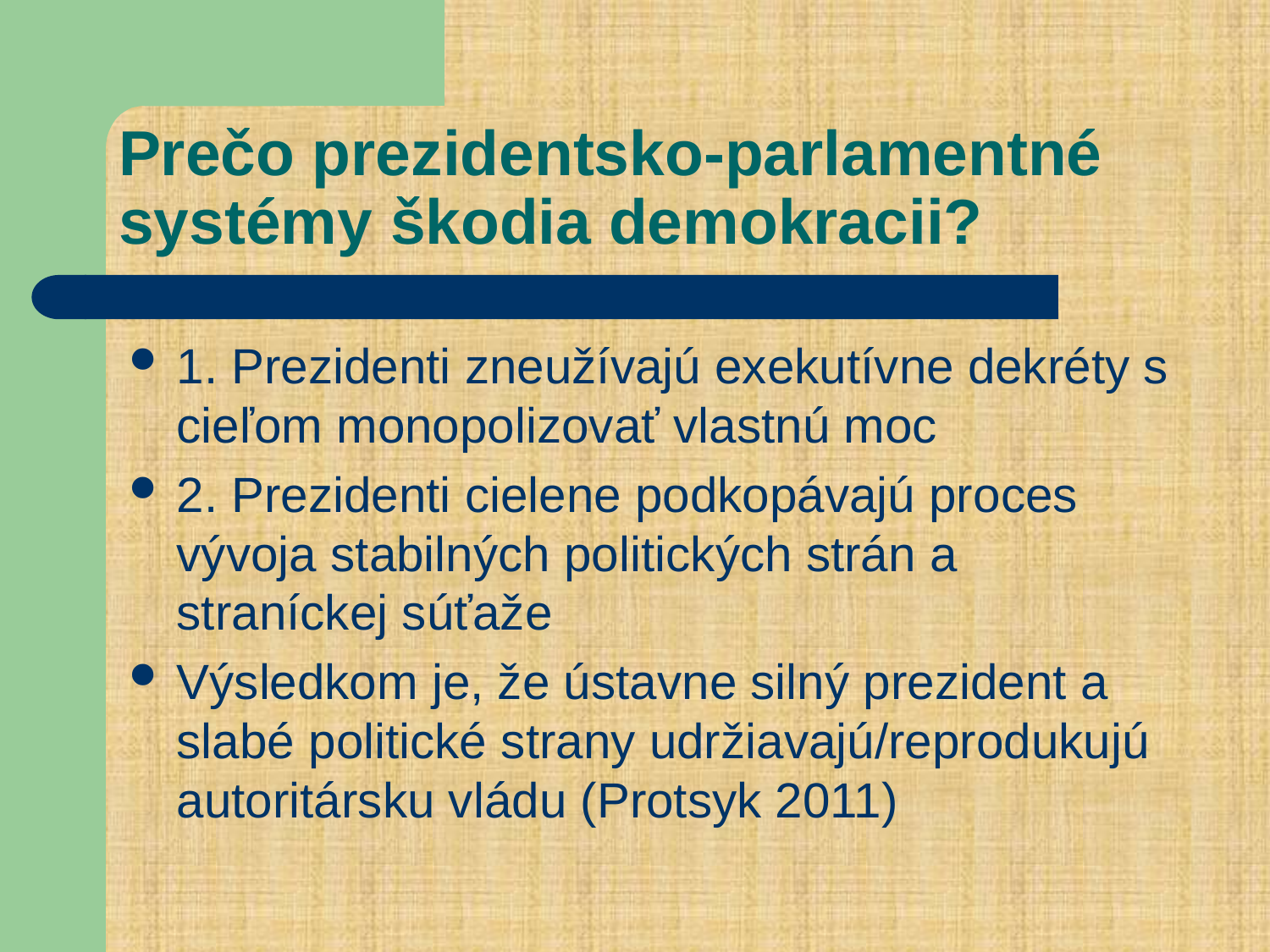

# Prečo prezidentsko-parlamentné systémy škodia demokracii?
1. Prezidenti zneužívajú exekutívne dekréty s cieľom monopolizovať vlastnú moc
2. Prezidenti cielene podkopávajú proces vývoja stabilných politických strán a straníckej súťaže
Výsledkom je, že ústavne silný prezident a slabé politické strany udržiavajú/reprodukujú autoritársku vládu (Protsyk 2011)